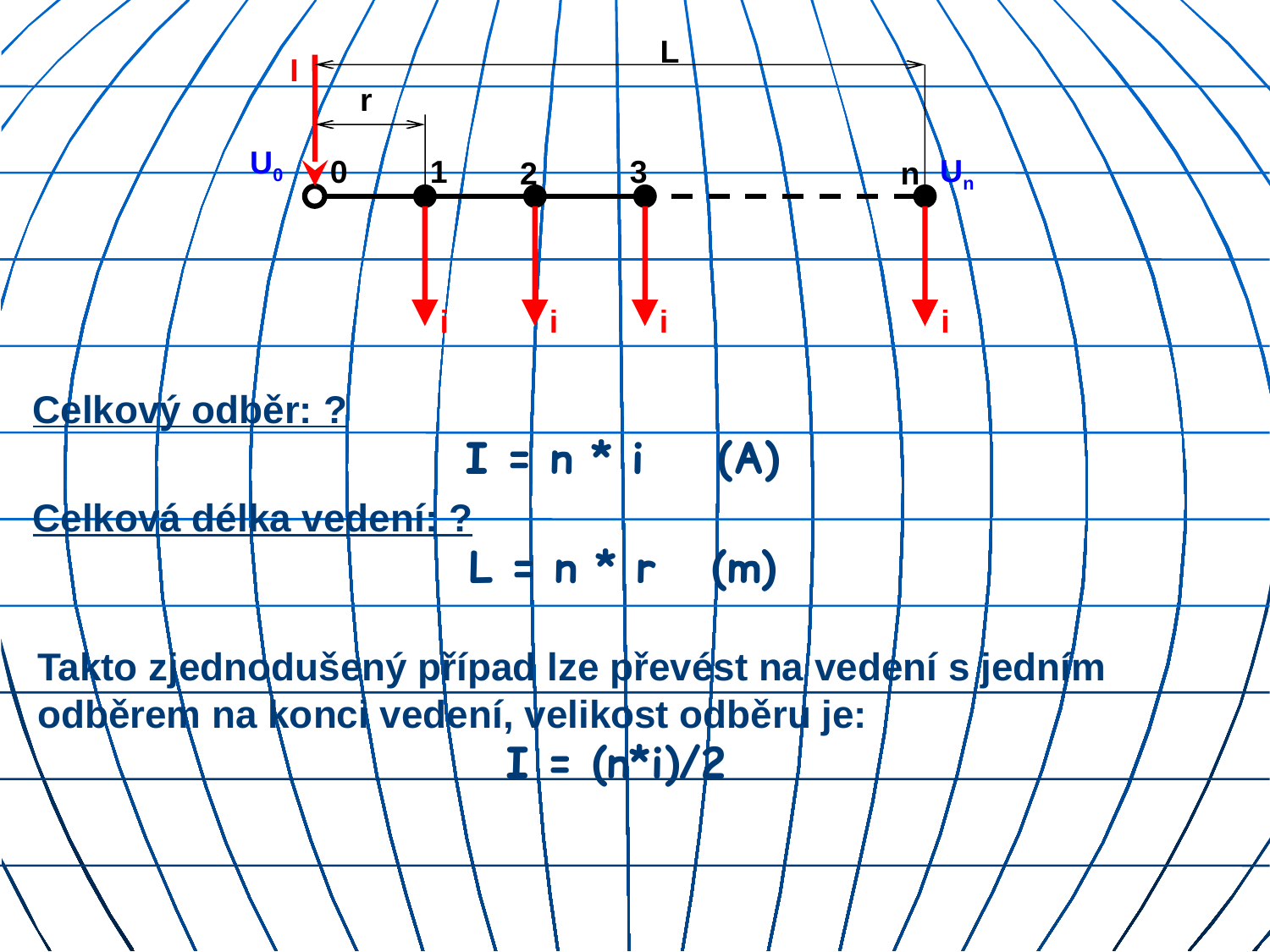

L
I

r

U0
3
0
1
2
Un
n

i
i
i
i
Celkový odběr: ?
I = n * i    (A)
Celková délka vedení: ?
L = n * r   (m)
Takto zjednodušený případ lze převést na vedení s jedním odběrem na konci vedení, velikost odběru je:
I = (n*i)/2